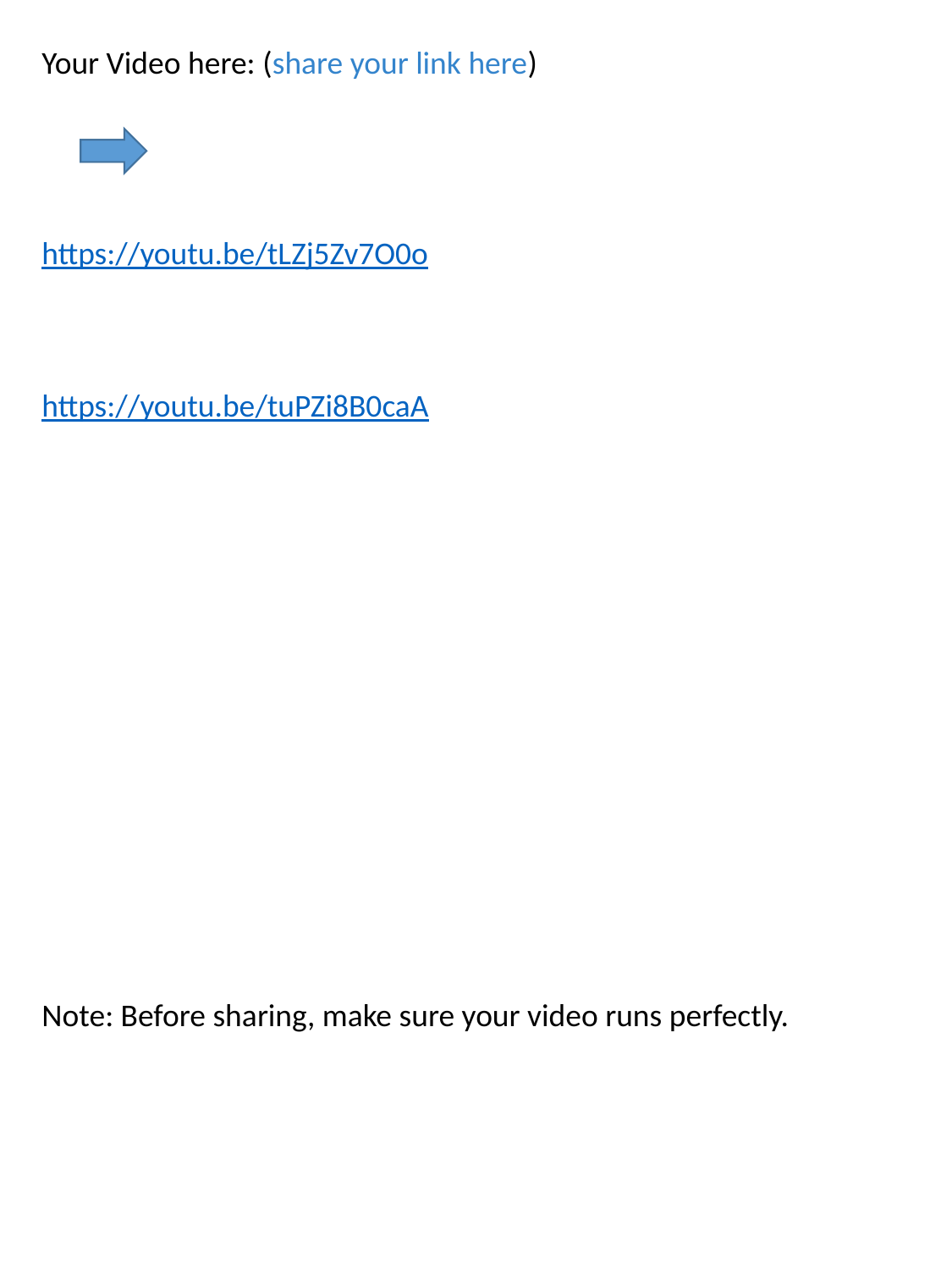

Your Video here: (share your link here)

https://youtu.be/tLZj5Zv7O0o

https://youtu.be/tuPZi8B0caA

Note: Before sharing, make sure your video runs perfectly.